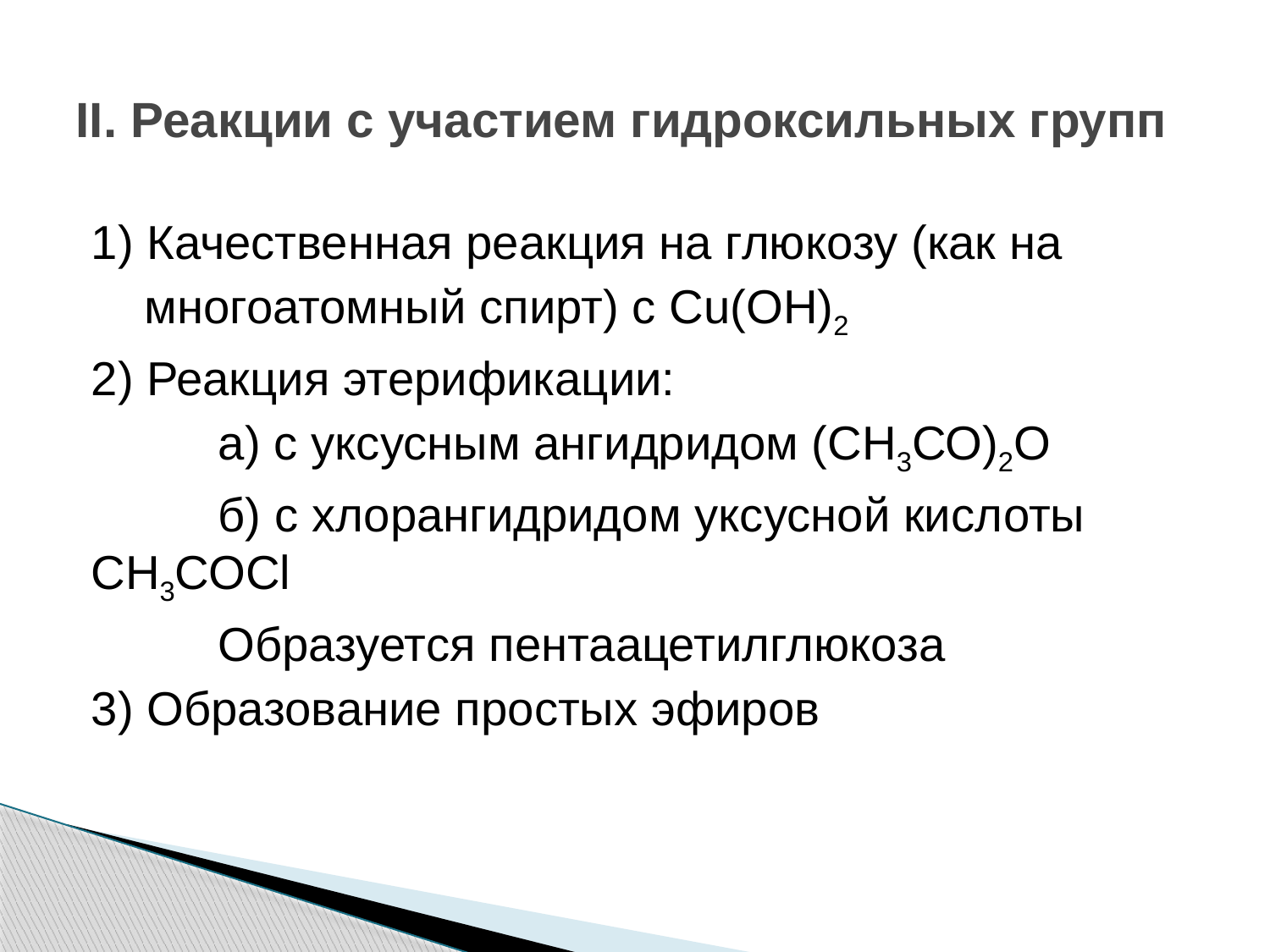

# II. Реакции с участием гидроксильных групп
1) Качественная реакция на глюкозу (как на
    многоатомный спирт) с Cu(OH)2
2) Реакция этерификации:
	а) с уксусным ангидридом (СН3СО)2О
	б) с хлорангидридом уксусной кислоты 	    СН3СОCl
	Образуется пентаацетилглюкоза
3) Образование простых эфиров